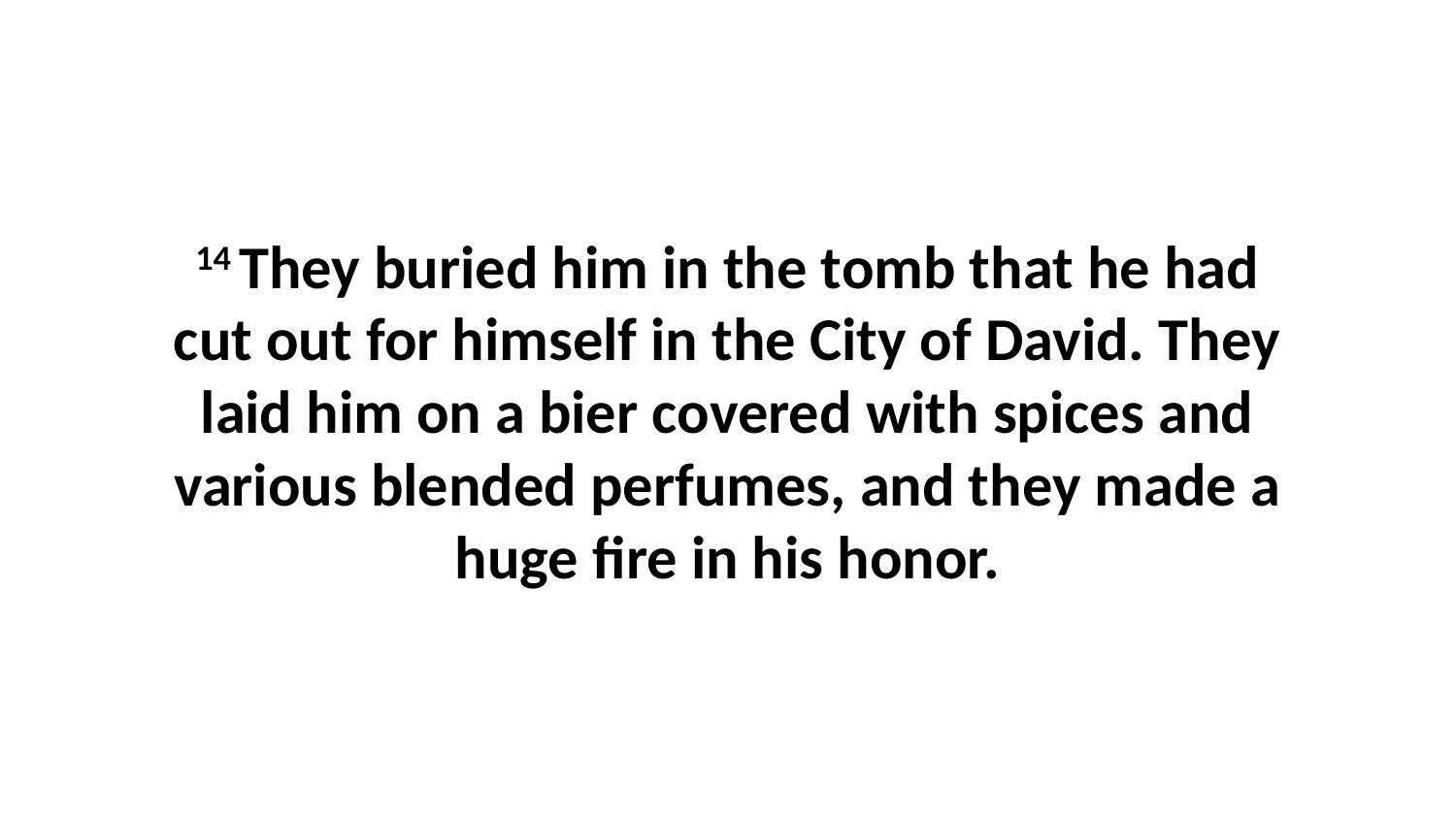

14 They buried him in the tomb that he had cut out for himself in the City of David. They laid him on a bier covered with spices and various blended perfumes, and they made a huge fire in his honor.